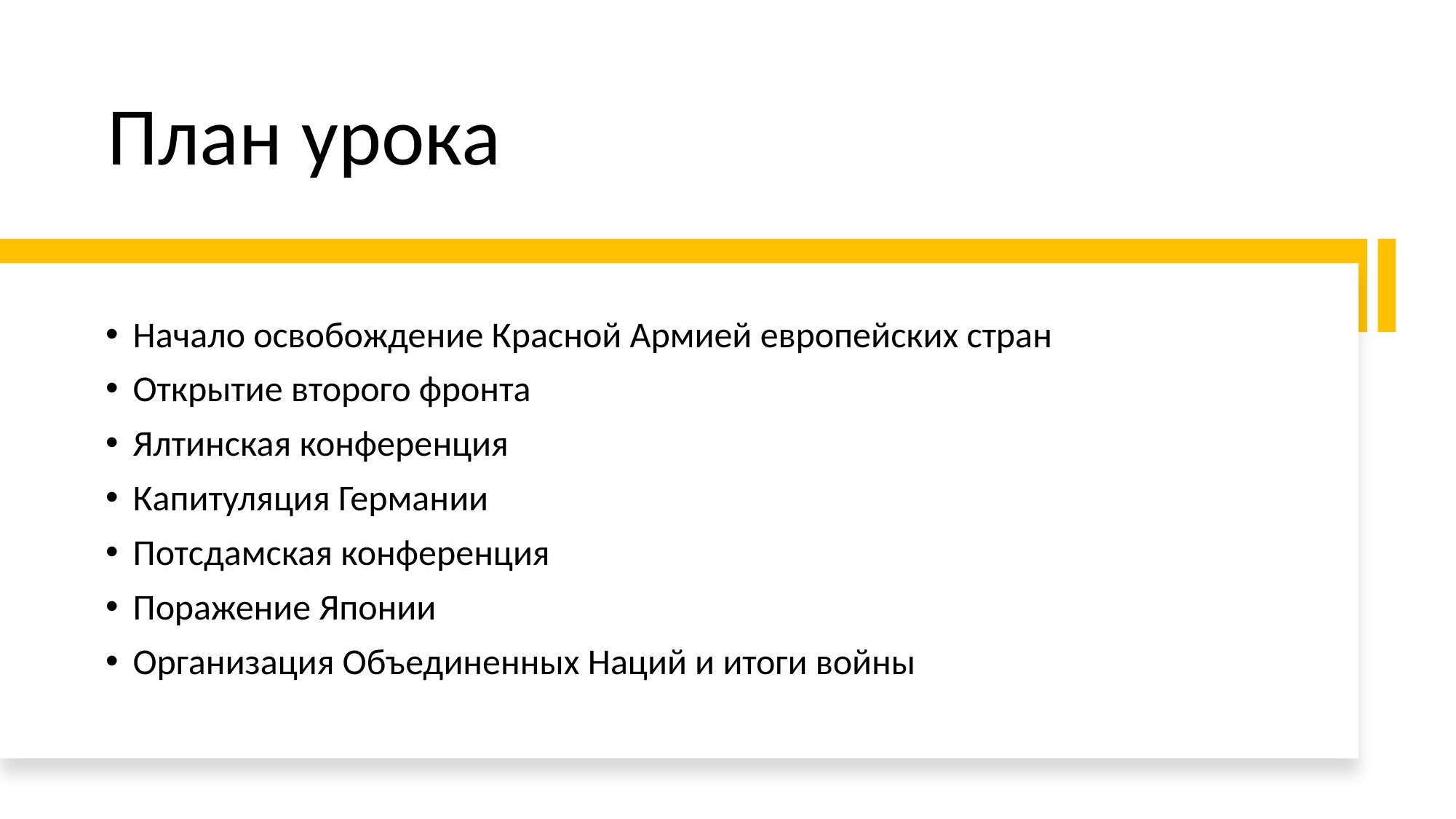

# План урока

Начало освобождение Красной Армией европейских стран
Открытие второго фронта
Ялтинская конференция
Капитуляция Германии
Потсдамская конференция
Поражение Японии
Организация Объединенных Наций и итоги войны